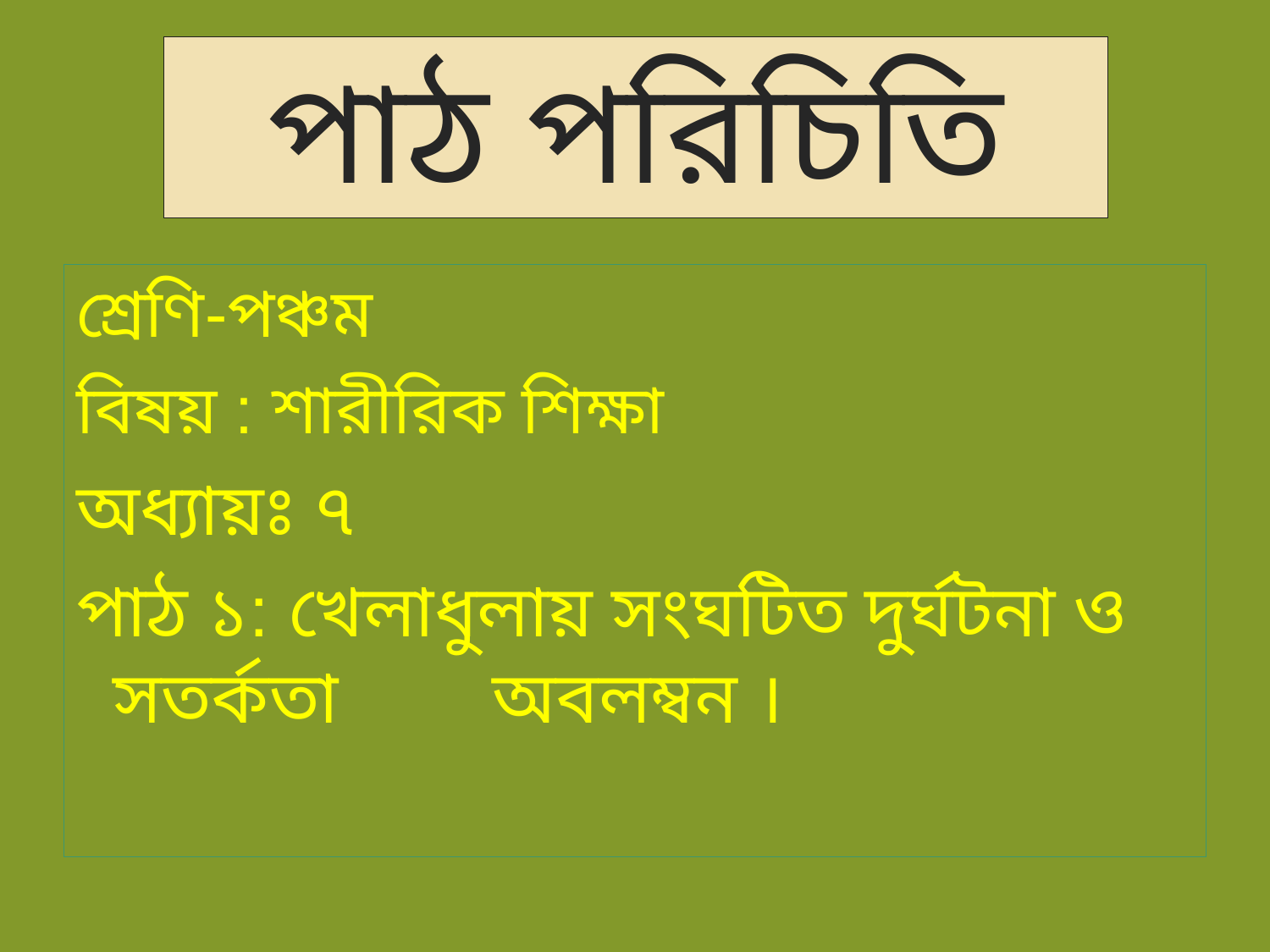

# পাঠ পরিচিতি
শ্রেণি-পঞ্চম
বিষয় : শারীরিক শিক্ষা
অধ্যায়ঃ ৭
পাঠ ১: খেলাধুলায় সংঘটিত দুর্ঘটনা ও সতর্কতা       			অবলম্বন ।